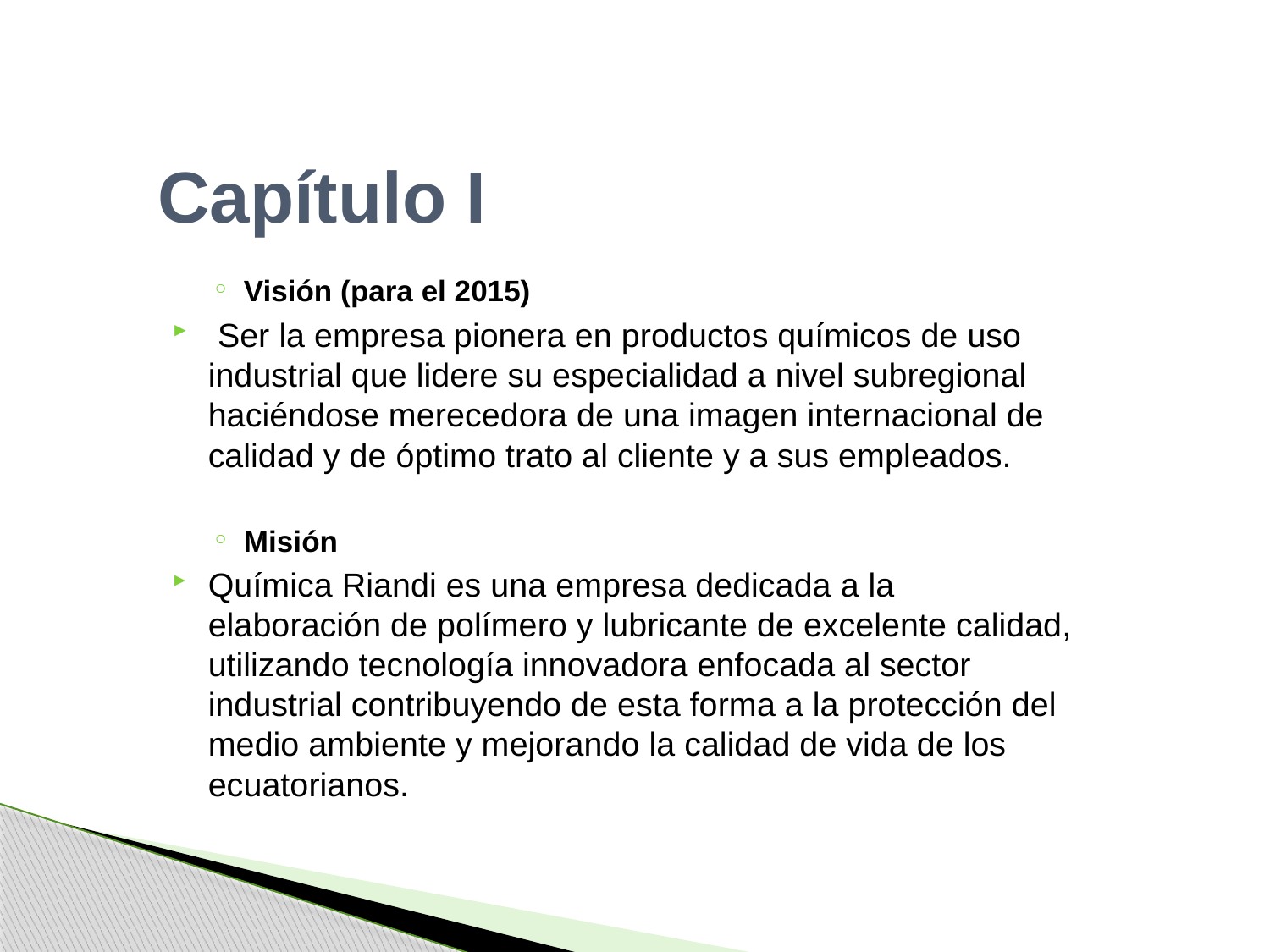

# Capítulo I
Visión (para el 2015)
 Ser la empresa pionera en productos químicos de uso industrial que lidere su especialidad a nivel subregional haciéndose merecedora de una imagen internacional de calidad y de óptimo trato al cliente y a sus empleados.

Misión
Química Riandi es una empresa dedicada a la elaboración de polímero y lubricante de excelente calidad, utilizando tecnología innovadora enfocada al sector industrial contribuyendo de esta forma a la protección del medio ambiente y mejorando la calidad de vida de los ecuatorianos.